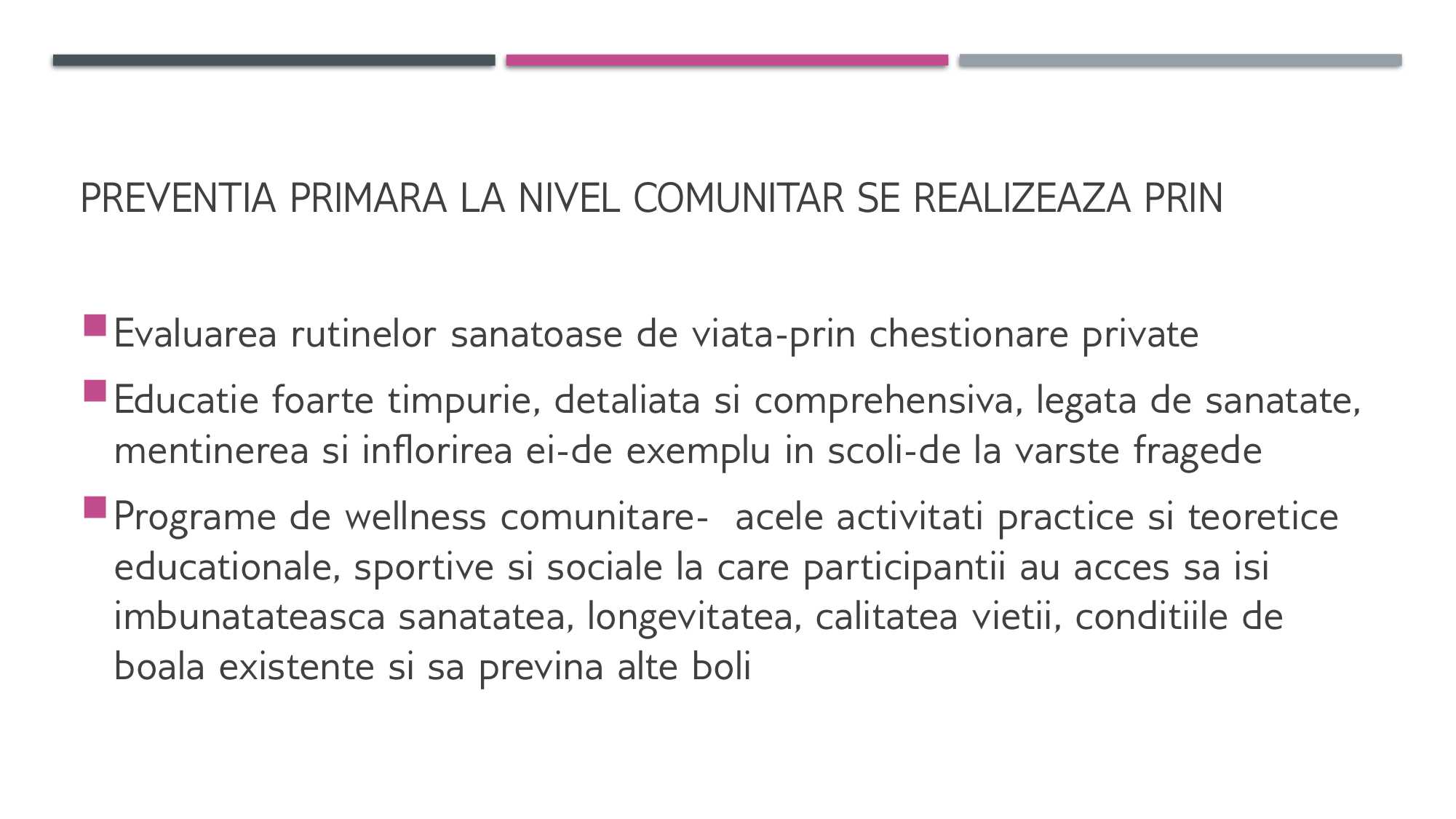

# PREVENTIA PRIMARA la nivel comunitar se realizeaza prin
Evaluarea rutinelor sanatoase de viata-prin chestionare private
Educatie foarte timpurie, detaliata si comprehensiva, legata de sanatate, mentinerea si inflorirea ei-de exemplu in scoli-de la varste fragede
Programe de wellness comunitare-  acele activitati practice si teoretice educationale, sportive si sociale la care participantii au acces sa isi imbunatateasca sanatatea, longevitatea, calitatea vietii, conditiile de boala existente si sa previna alte boli